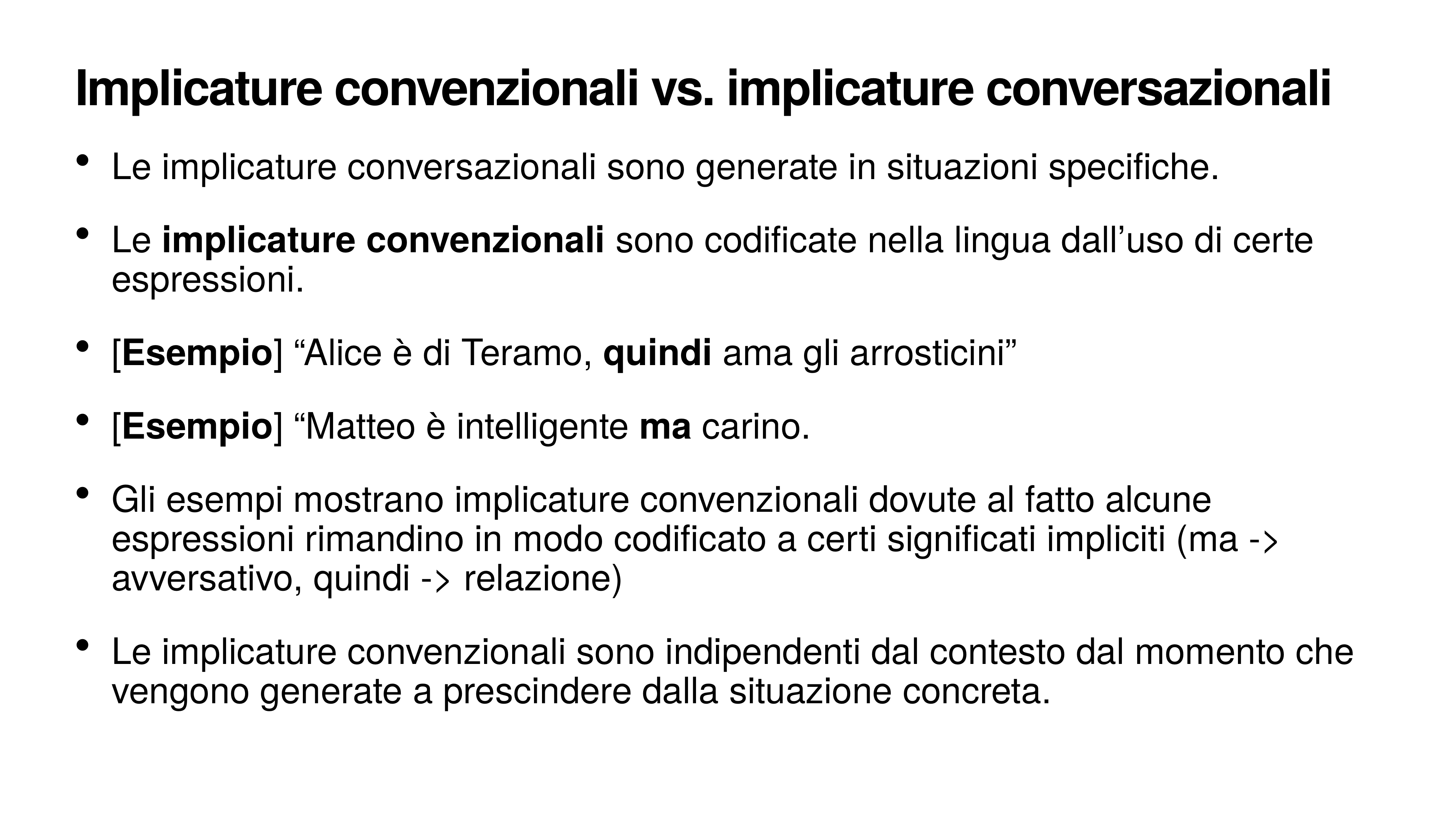

# Implicature convenzionali vs. implicature conversazionali
Le implicature conversazionali sono generate in situazioni specifiche.
Le implicature convenzionali sono codificate nella lingua dall’uso di certe espressioni.
[Esempio] “Alice è di Teramo, quindi ama gli arrosticini”
[Esempio] “Matteo è intelligente ma carino.
Gli esempi mostrano implicature convenzionali dovute al fatto alcune espressioni rimandino in modo codificato a certi significati impliciti (ma -> avversativo, quindi -> relazione)
Le implicature convenzionali sono indipendenti dal contesto dal momento che vengono generate a prescindere dalla situazione concreta.